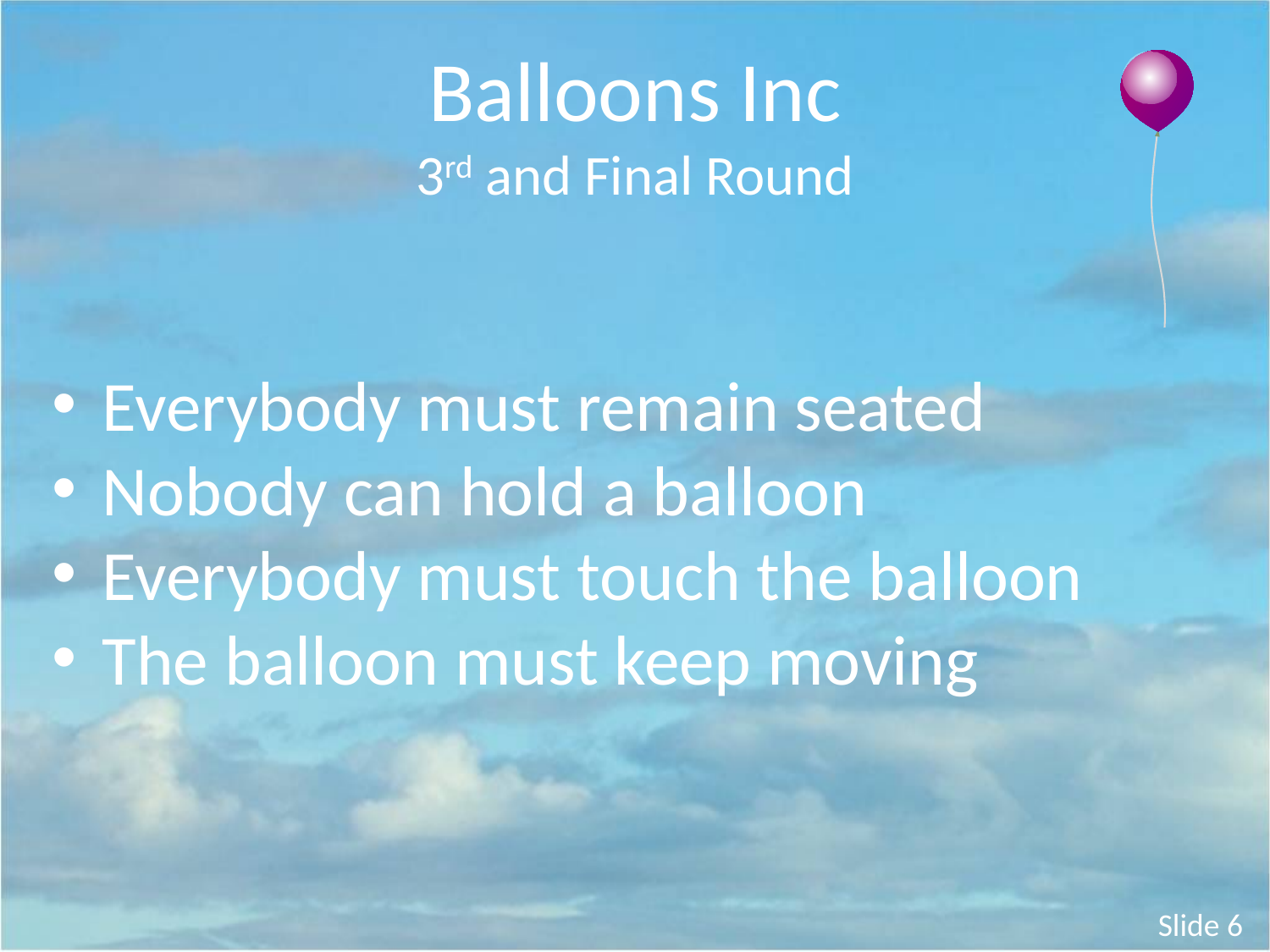

Balloons Inc
3rd and Final Round

Everybody must remain seated
Nobody can hold a balloon
Everybody must touch the balloon
The balloon must keep moving
Slide 6